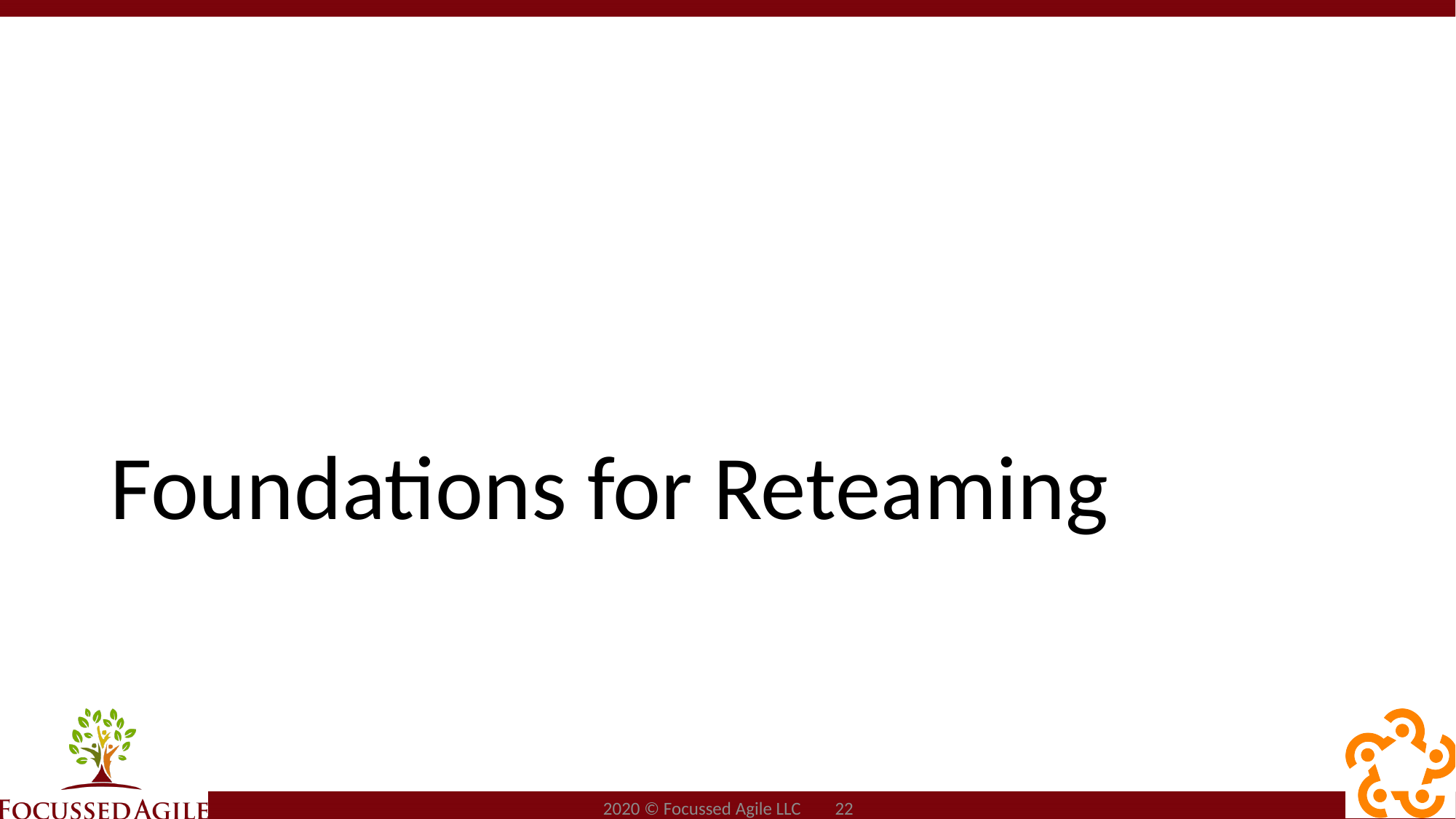

# Foundations for Reteaming

2020 © Focussed Agile LLC        22